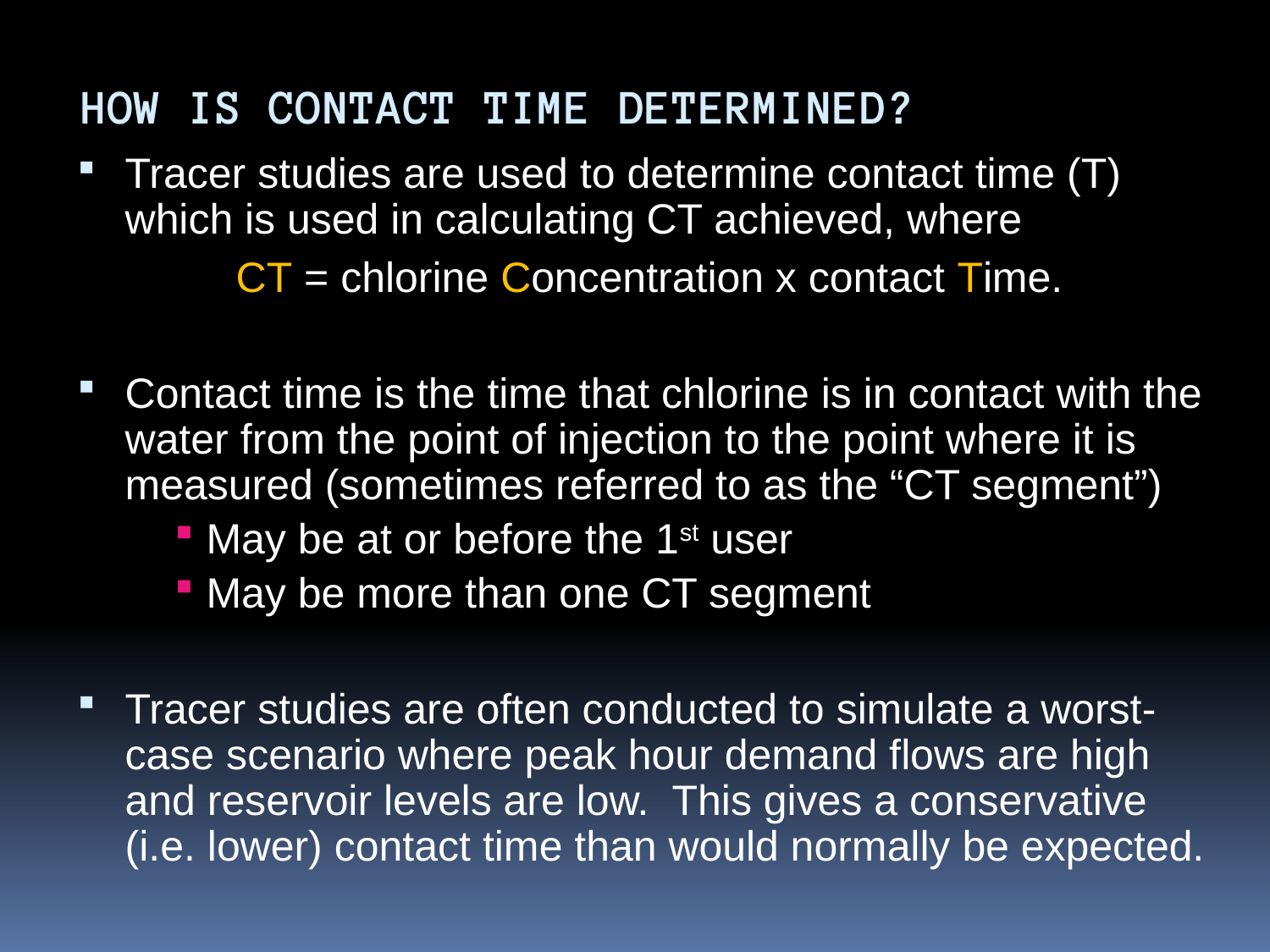

How is Contact Time Determined?
Tracer studies are used to determine contact time (T) which is used in calculating CT achieved, where
CT = chlorine Concentration x contact Time.

Contact time is the time that chlorine is in contact with the water from the point of injection to the point where it is measured (sometimes referred to as the “CT segment”)
May be at or before the 1st user
May be more than one CT segment

Tracer studies are often conducted to simulate a worst-case scenario where peak hour demand flows are high and reservoir levels are low.  This gives a conservative (i.e. lower) contact time than would normally be expected.